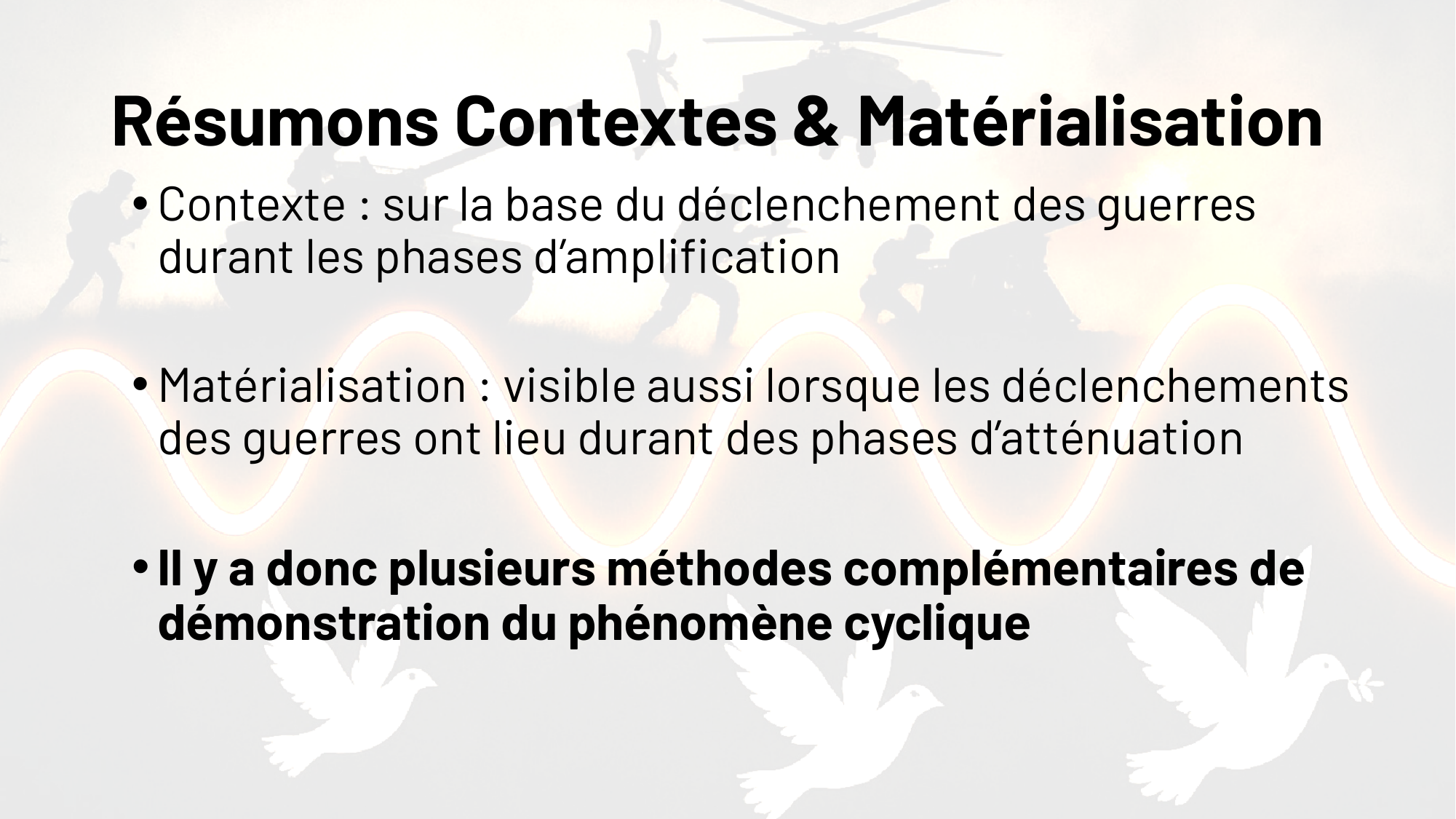

# Résumons Contextes & Matérialisation
Contexte : sur la base du déclenchement des guerres durant les phases d’amplification

Matérialisation : visible aussi lorsque les déclenchements des guerres ont lieu durant des phases d’atténuation

Il y a donc plusieurs méthodes complémentaires de démonstration du phénomène cyclique